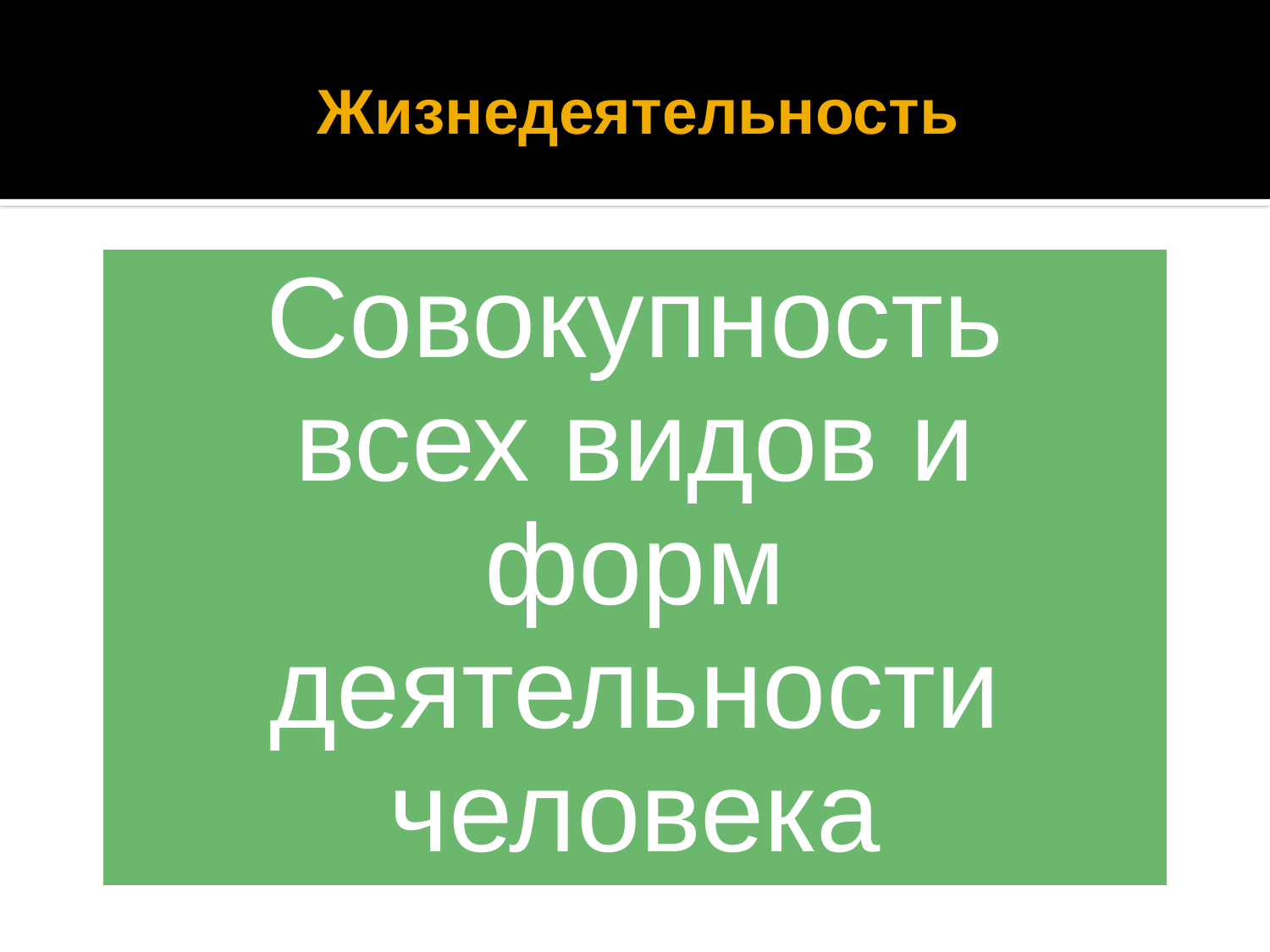

# Жизнедеятельность
Совокупность всех видов и форм деятельности человека